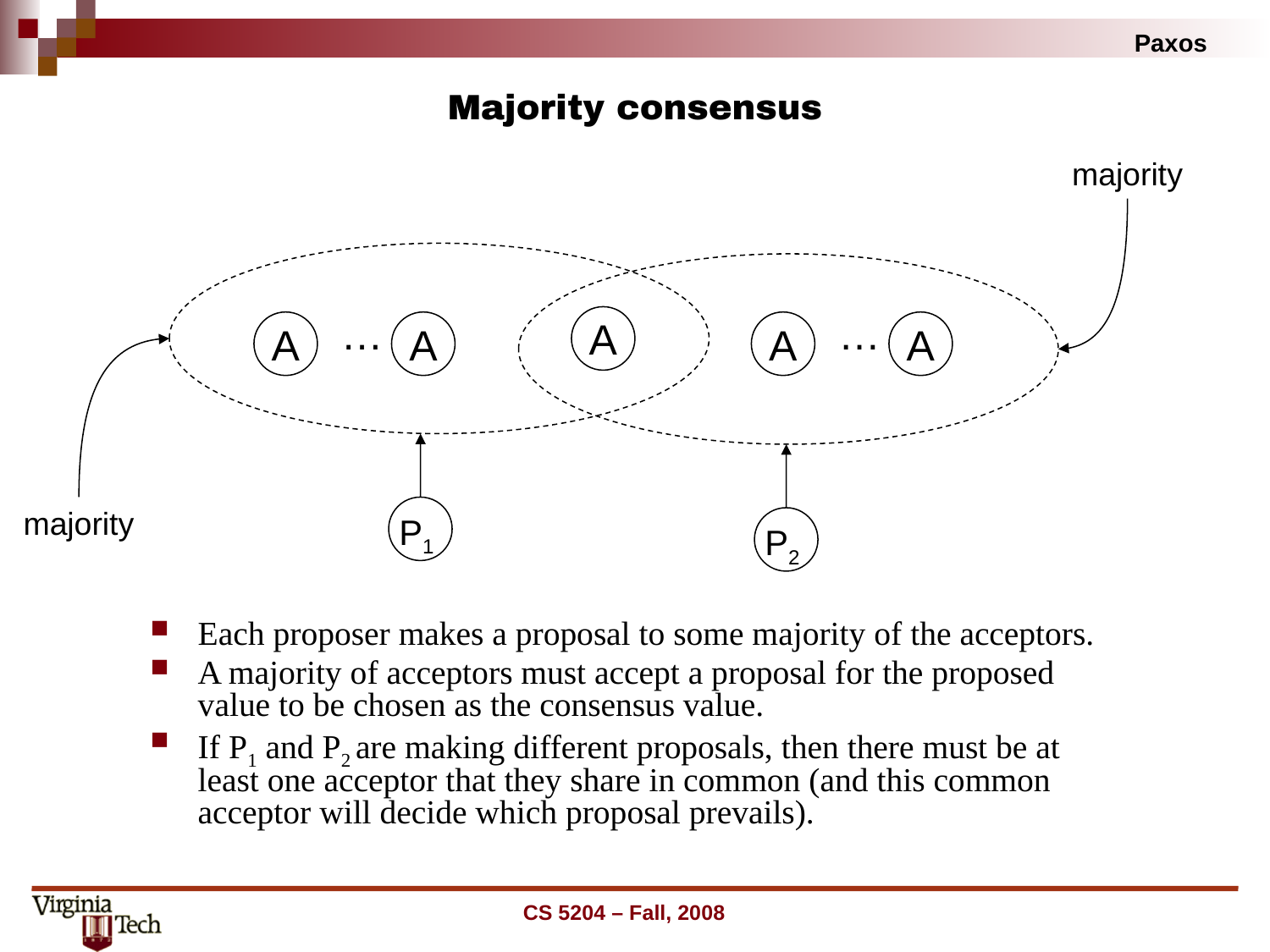

# Majority consensus
majority

…

A

A
…

A

A

A

P1

P2
majority
Each proposer makes a proposal to some majority of the acceptors.
A majority of acceptors must accept a proposal for the proposed value to be chosen as the consensus value.
If P1 and P2 are making different proposals, then there must be at least one acceptor that they share in common (and this common acceptor will decide which proposal prevails).
CS 5204 – Fall, 2008